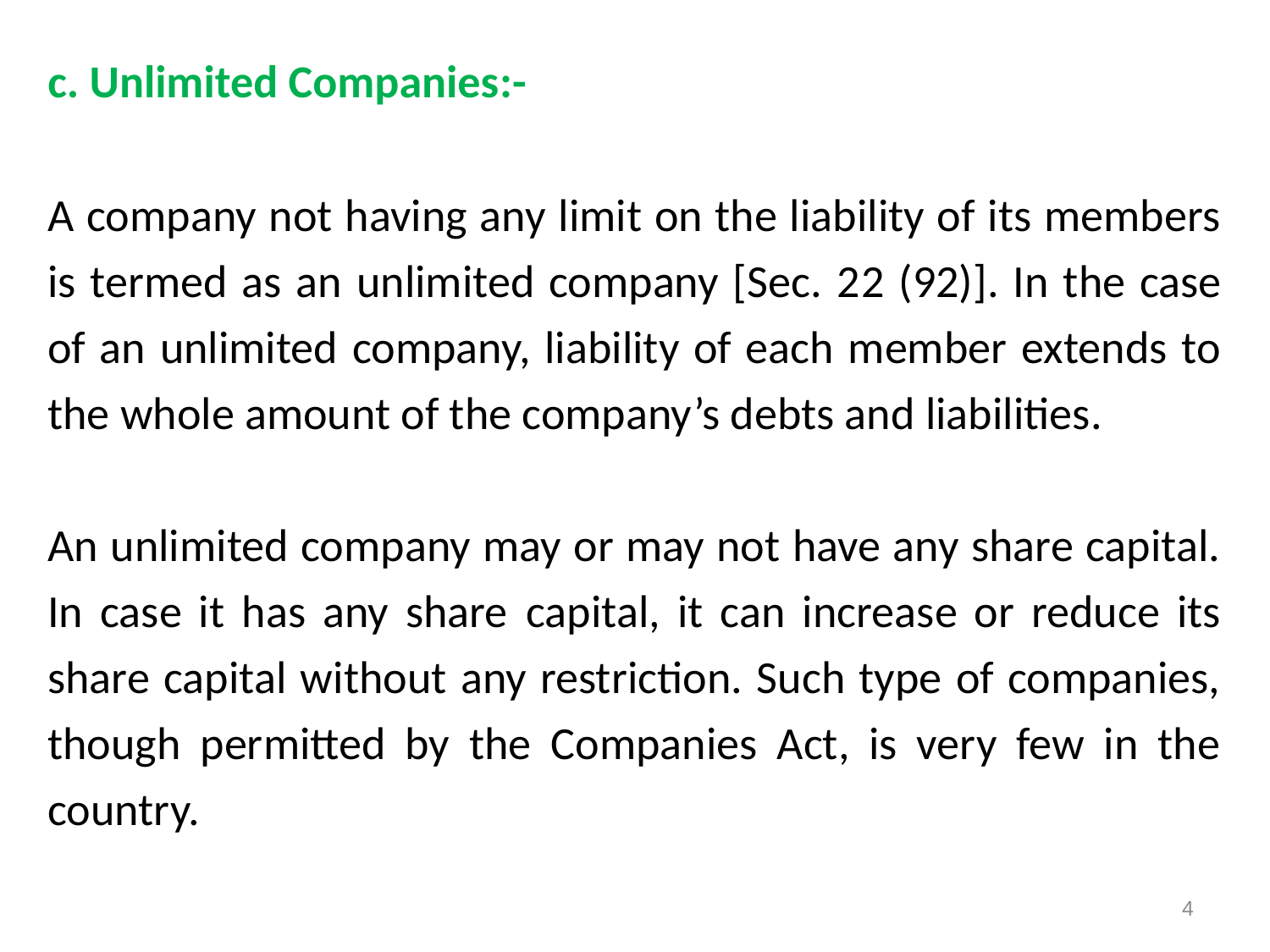

c. Unlimited Companies:-

A company not having any limit on the liability of its members is termed as an unlimited company [Sec. 22 (92)]. In the case of an unlimited company, liability of each member extends to the whole amount of the company’s debts and liabilities.

An unlimited company may or may not have any share capital. In case it has any share capital, it can increase or reduce its share capital without any restriction. Such type of companies, though permitted by the Companies Act, is very few in the country.
4